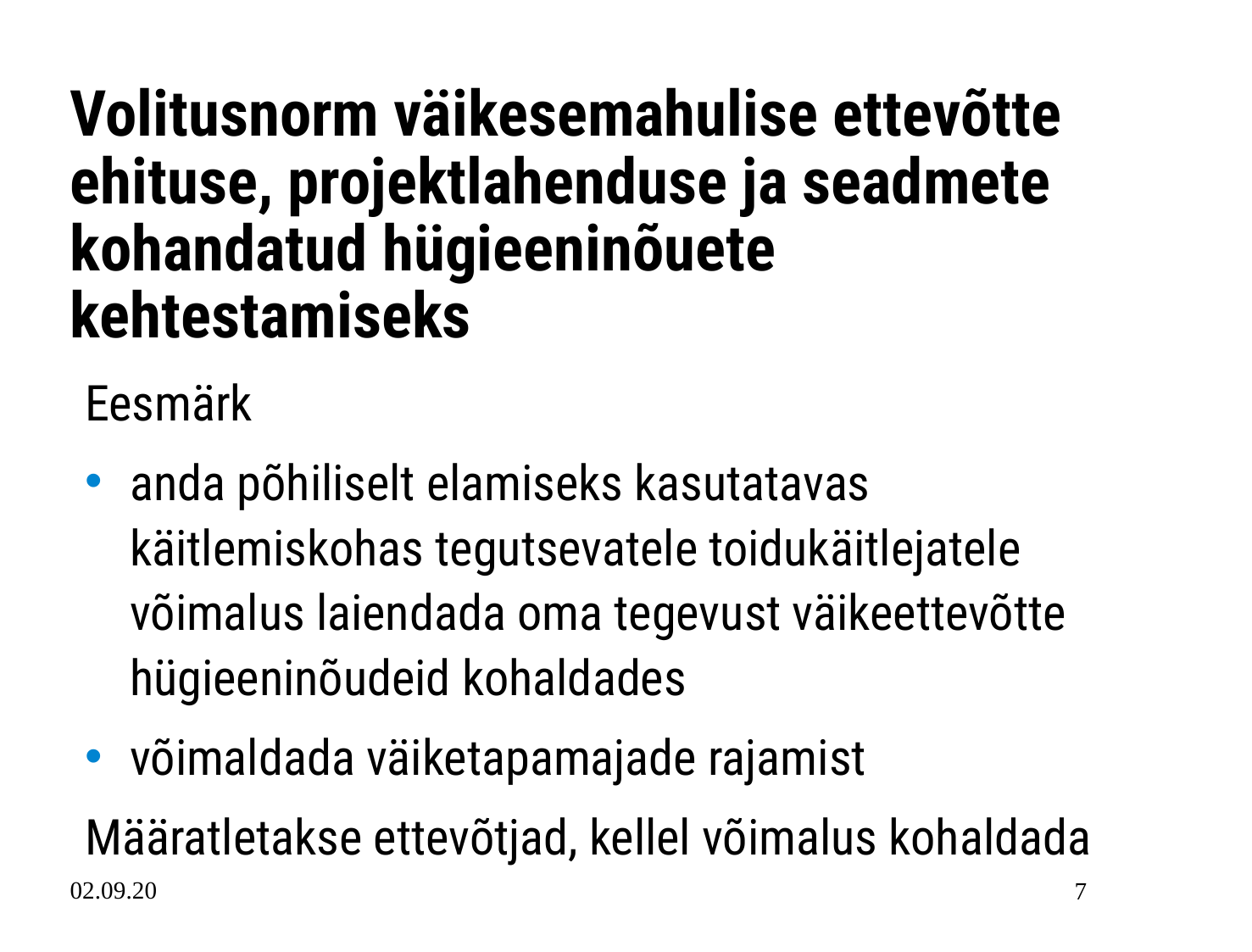

# Volitusnorm väikesemahulise ettevõtte ehituse, projektlahenduse ja seadmete kohandatud hügieeninõuete kehtestamiseks
Eesmärk
anda põhiliselt elamiseks kasutatavas käitlemiskohas tegutsevatele toidukäitlejatele võimalus laiendada oma tegevust väikeettevõtte hügieeninõudeid kohaldades
võimaldada väiketapamajade rajamist
Määratletakse ettevõtjad, kellel võimalus kohaldada
02.09.20
7